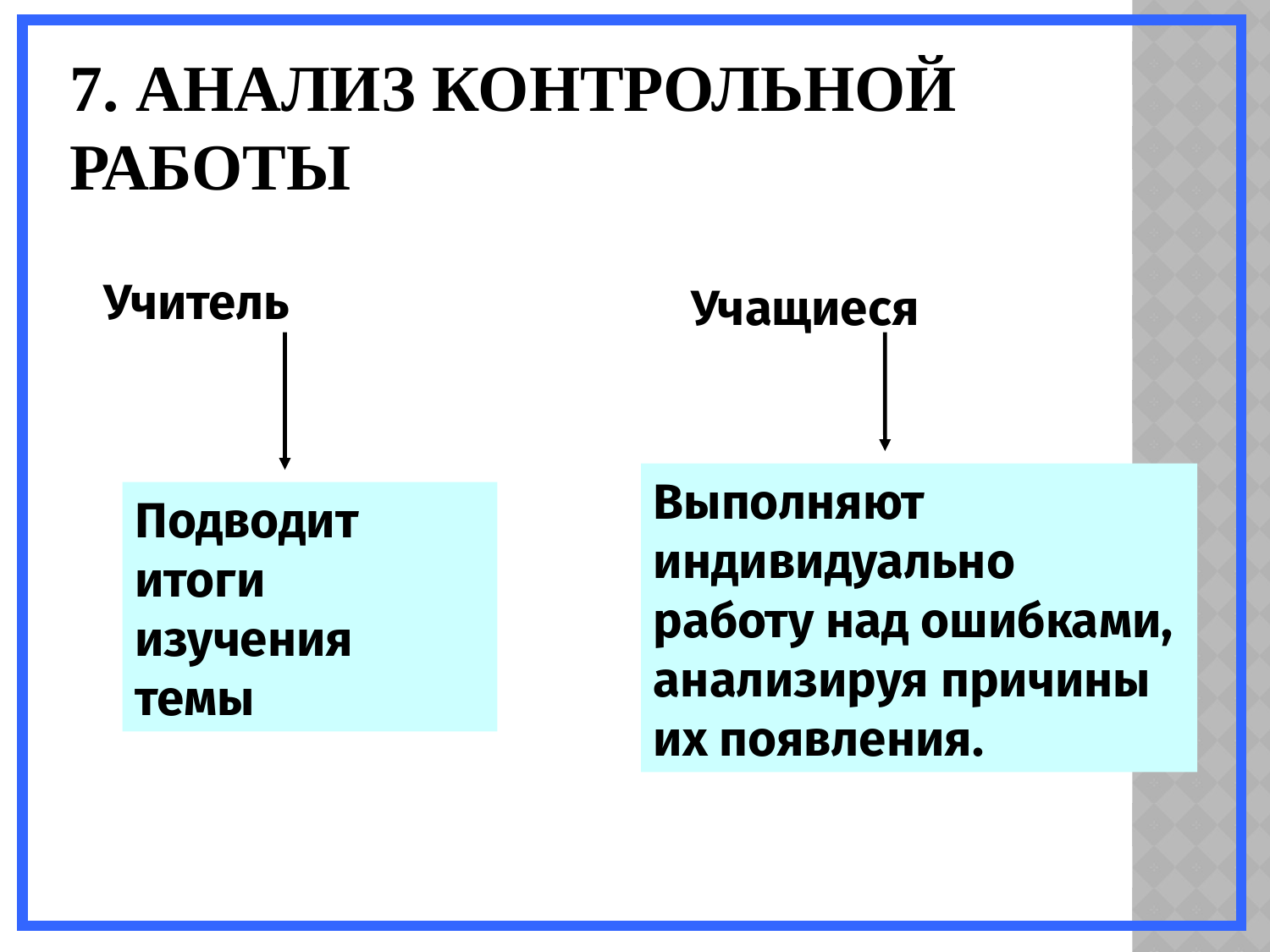

# 7. Анализ контрольной работы
Учитель
Учащиеся

Выполняют индивидуально работу над ошибками, анализируя причины их появления.
Подводит итоги изучения темы